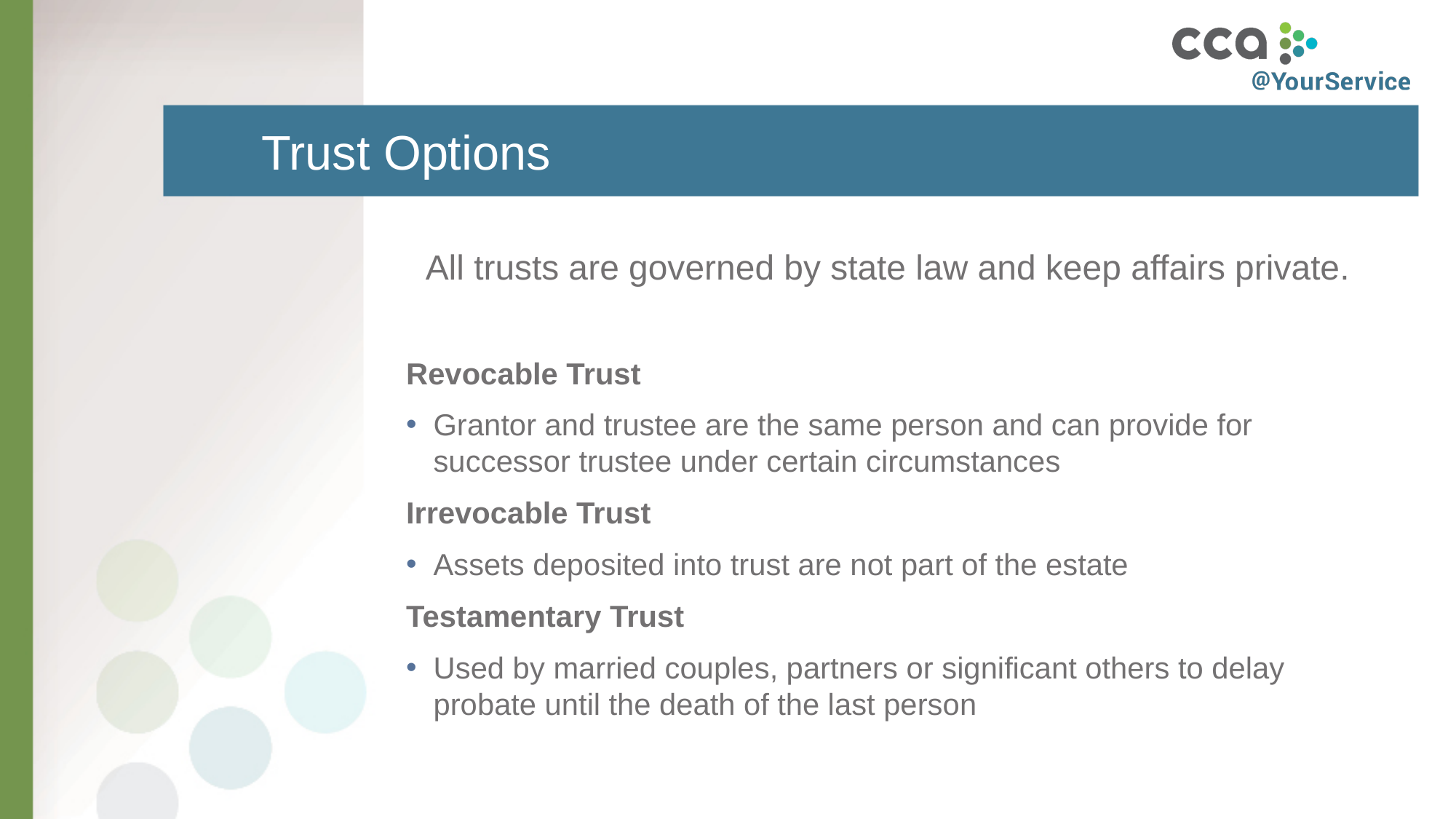

# Trust Options
All trusts are governed by state law and keep affairs private.

Revocable Trust
Grantor and trustee are the same person and can provide for successor trustee under certain circumstances
Irrevocable Trust
Assets deposited into trust are not part of the estate
Testamentary Trust
Used by married couples, partners or significant others to delay probate until the death of the last person